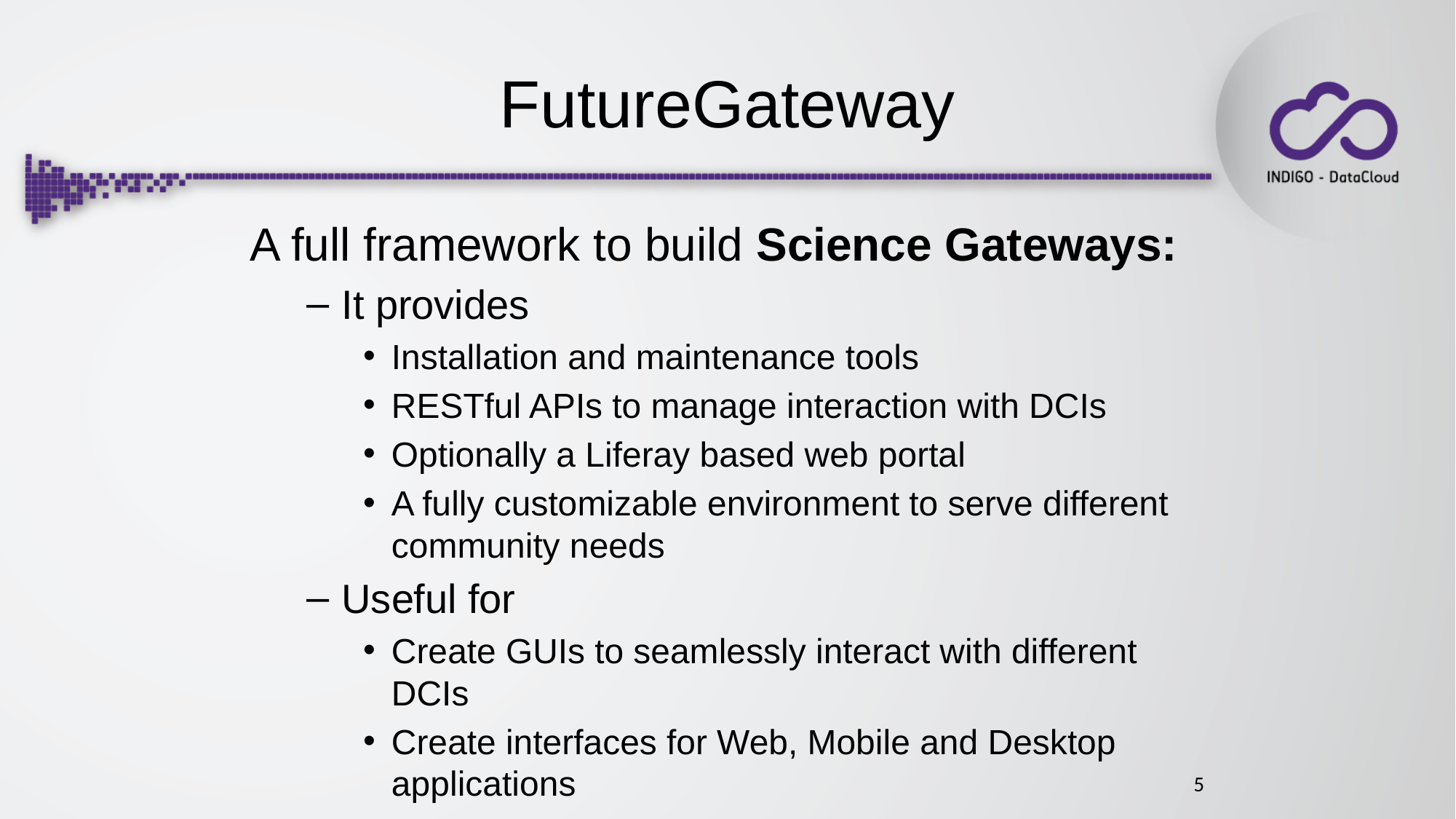

FutureGateway
A full framework to build Science Gateways:
It provides
Installation and maintenance tools
RESTful APIs to manage interaction with DCIs
Optionally a Liferay based web portal
A fully customizable environment to serve different community needs
Useful for
Create GUIs to seamlessly interact with different DCIs
Create interfaces for Web, Mobile and Desktop applications
5